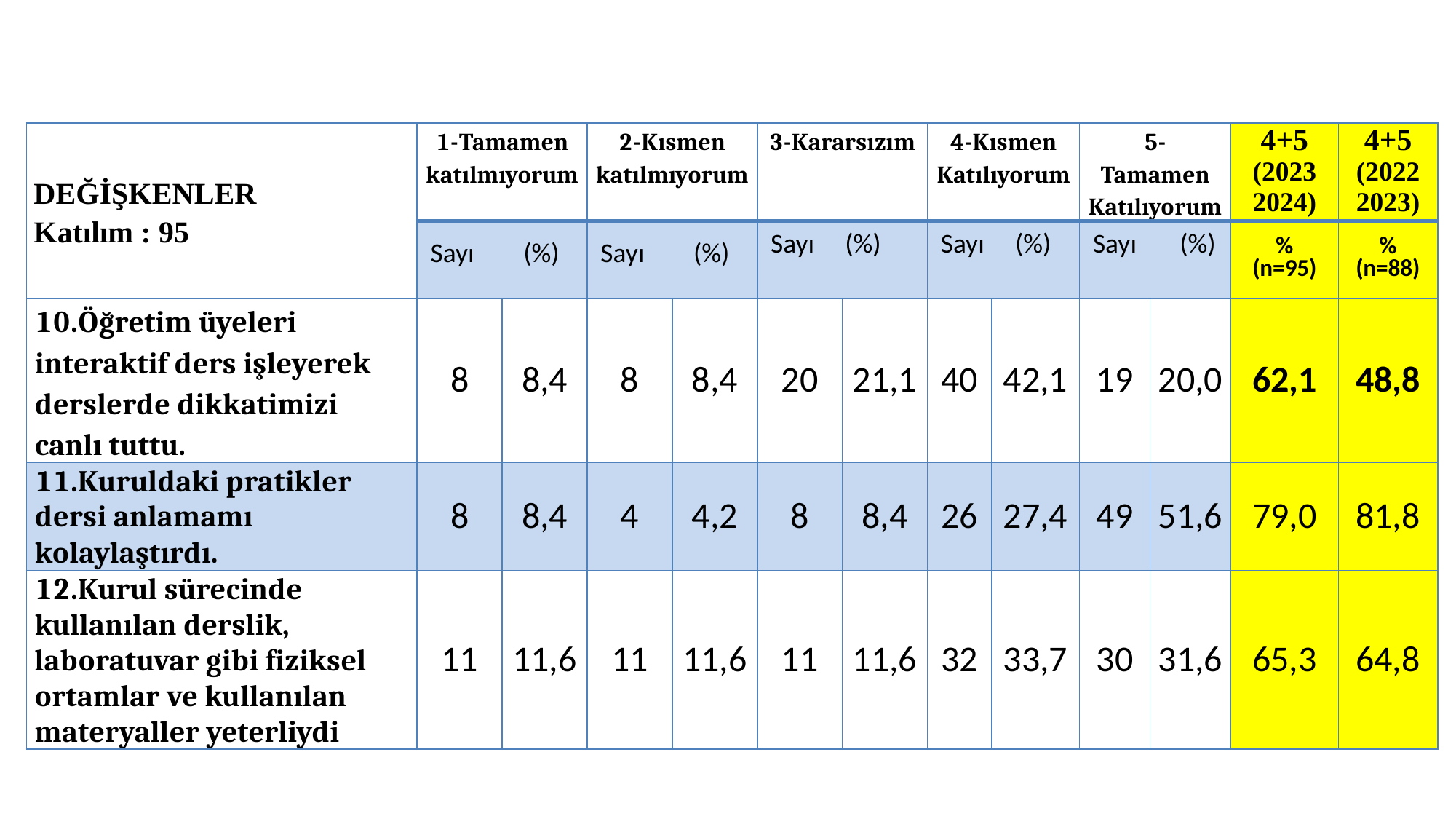

| DEĞİŞKENLER Katılım : 95 | 1-Tamamen katılmıyorum |  | 2-Kısmen katılmıyorum |  | 3-Kararsızım |  | 4-Kısmen Katılıyorum |  | 5- Tamamen Katılıyorum |  | 4+5 (2023 2024) | 4+5 (2022 2023) |
| --- | --- | --- | --- | --- | --- | --- | --- | --- | --- | --- | --- | --- |
|  | Sayı (%) |  | Sayı (%) |  | Sayı (%) |  | Sayı (%) |  | Sayı (%) |  | % (n=95) | % (n=88) |
| 10.Öğretim üyeleri interaktif ders işleyerek derslerde dikkatimizi canlı tuttu. | 8 | 8,4 | 8 | 8,4 | 20 | 21,1 | 40 | 42,1 | 19 | 20,0 | 62,1 | 48,8 |
| 11.Kuruldaki pratikler dersi anlamamı kolaylaştırdı. | 8 | 8,4 | 4 | 4,2 | 8 | 8,4 | 26 | 27,4 | 49 | 51,6 | 79,0 | 81,8 |
| 12.Kurul sürecinde kullanılan derslik, laboratuvar gibi fiziksel ortamlar ve kullanılan materyaller yeterliydi | 11 | 11,6 | 11 | 11,6 | 11 | 11,6 | 32 | 33,7 | 30 | 31,6 | 65,3 | 64,8 |